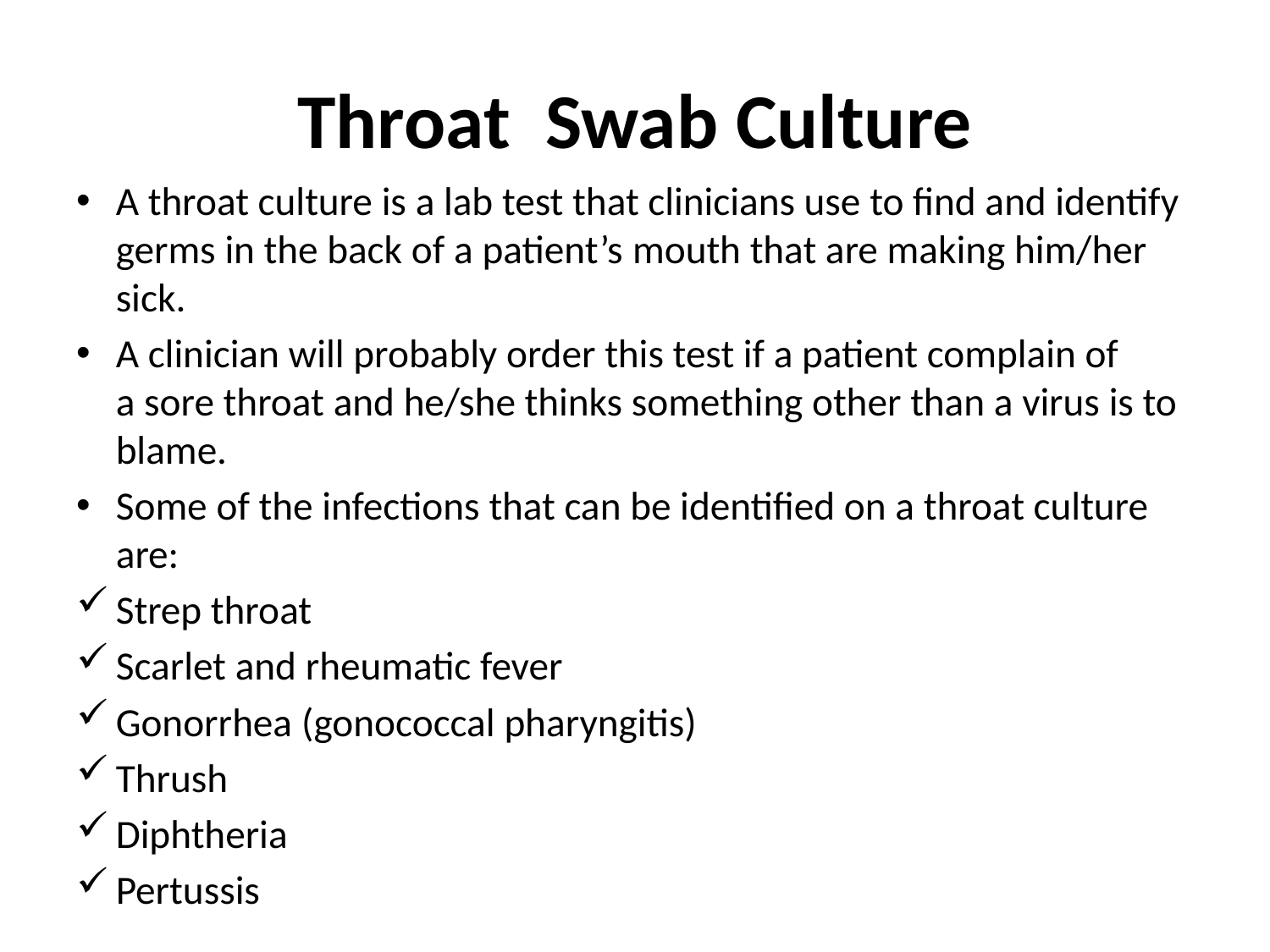

# Throat  Swab Culture
A throat culture is a lab test that clinicians use to find and identify germs in the back of a patient’s mouth that are making him/her sick.
A clinician will probably order this test if a patient complain of a sore throat and he/she thinks something other than a virus is to blame.
Some of the infections that can be identified on a throat culture are:
Strep throat
Scarlet and rheumatic fever
Gonorrhea (gonococcal pharyngitis)
Thrush
Diphtheria
Pertussis